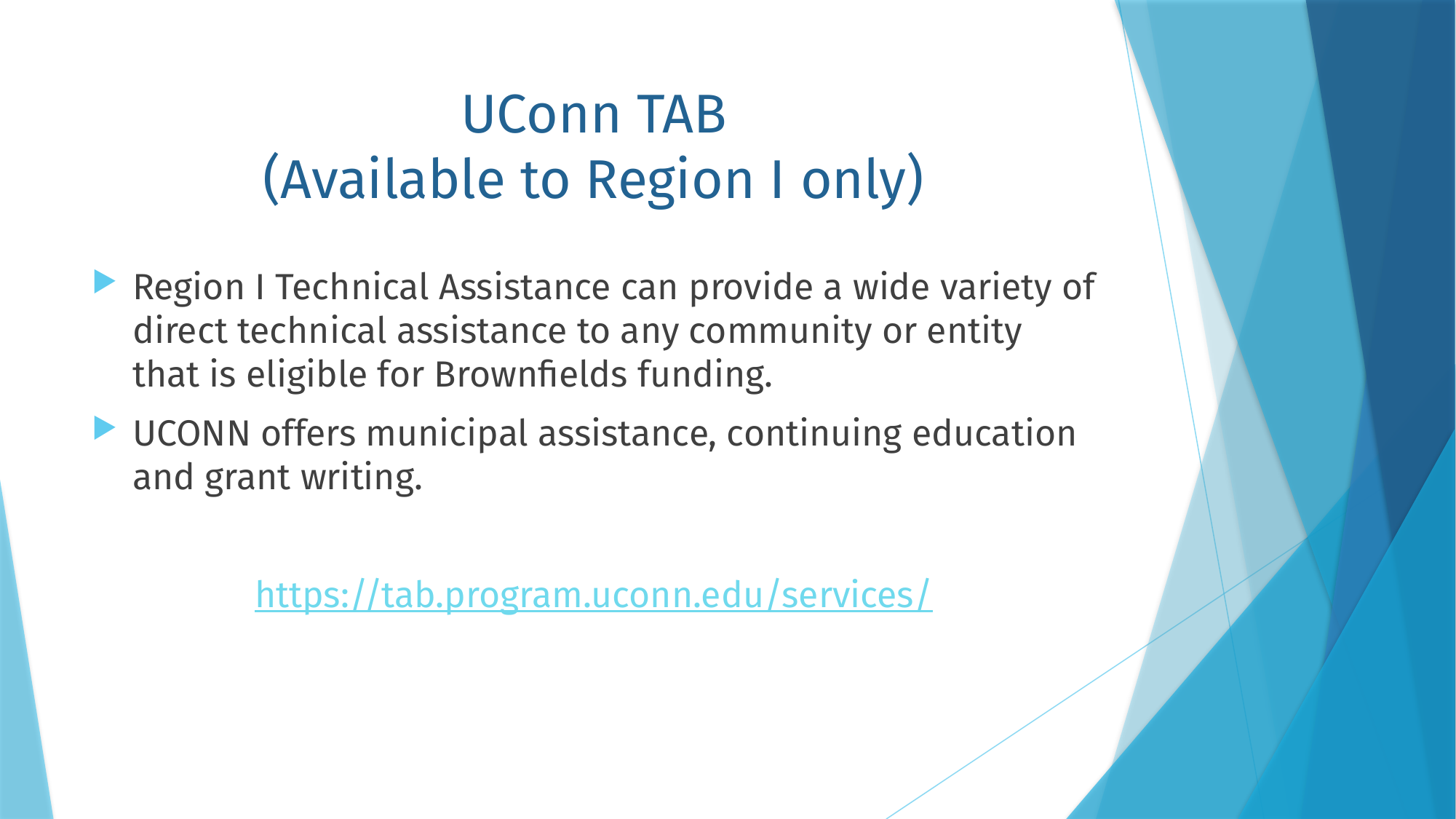

# UConn TAB (Available to Region I only)
Region I Technical Assistance can provide a wide variety of direct technical assistance to any community or entity that is eligible for Brownfields funding.
UCONN offers municipal assistance, continuing education and grant writing.

https://tab.program.uconn.edu/services/